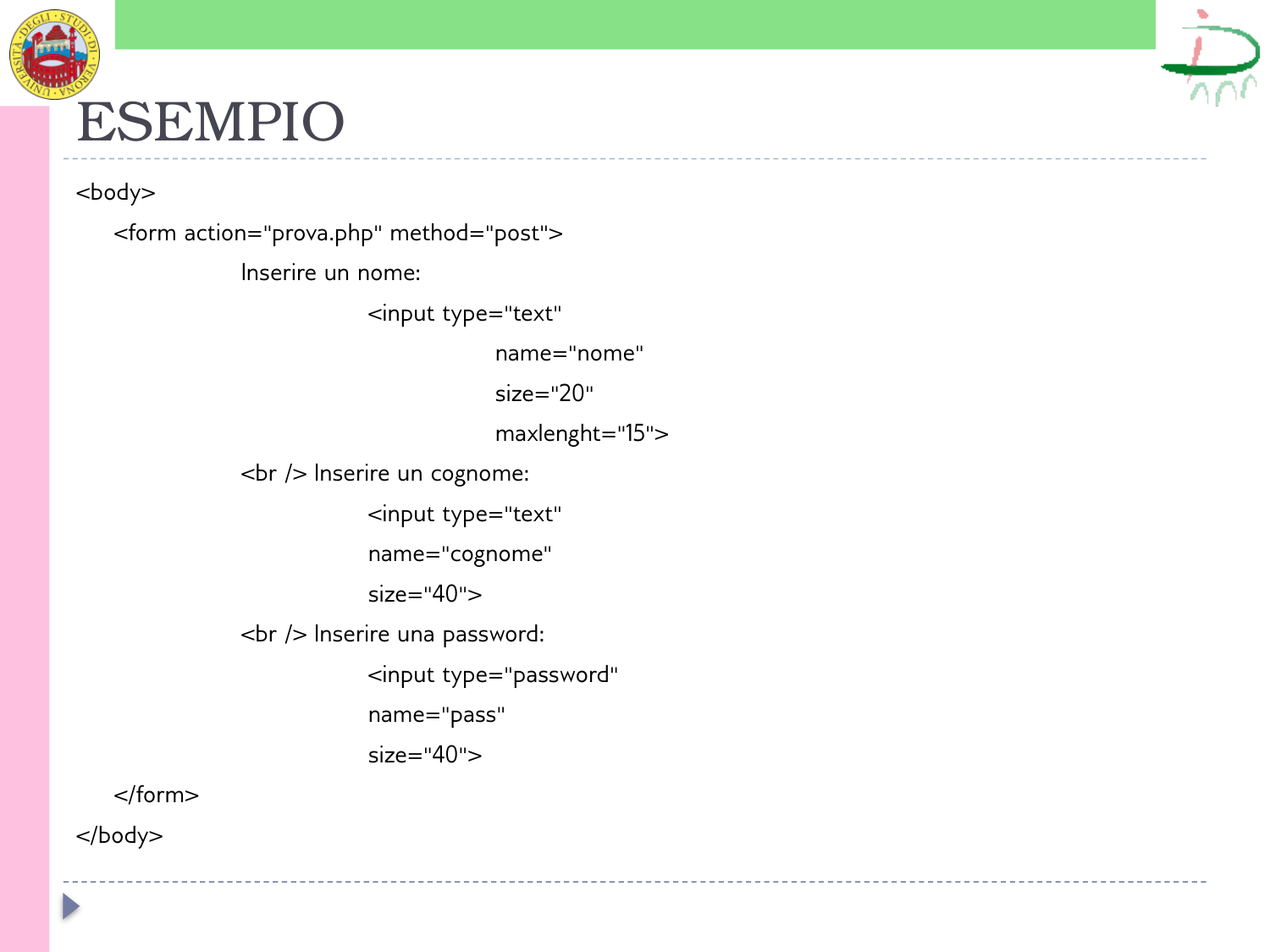

# ESEMPIO
<body>
	<form action="prova.php" method="post">
		Inserire un nome:
			<input type="text"
				name="nome"
				size="20"
				maxlenght="15">
		<br /> Inserire un cognome:
			<input type="text"
			name="cognome"
			size="40">
		<br /> Inserire una password:
			<input type="password"
			name="pass"
			size="40">
	</form>
</body>